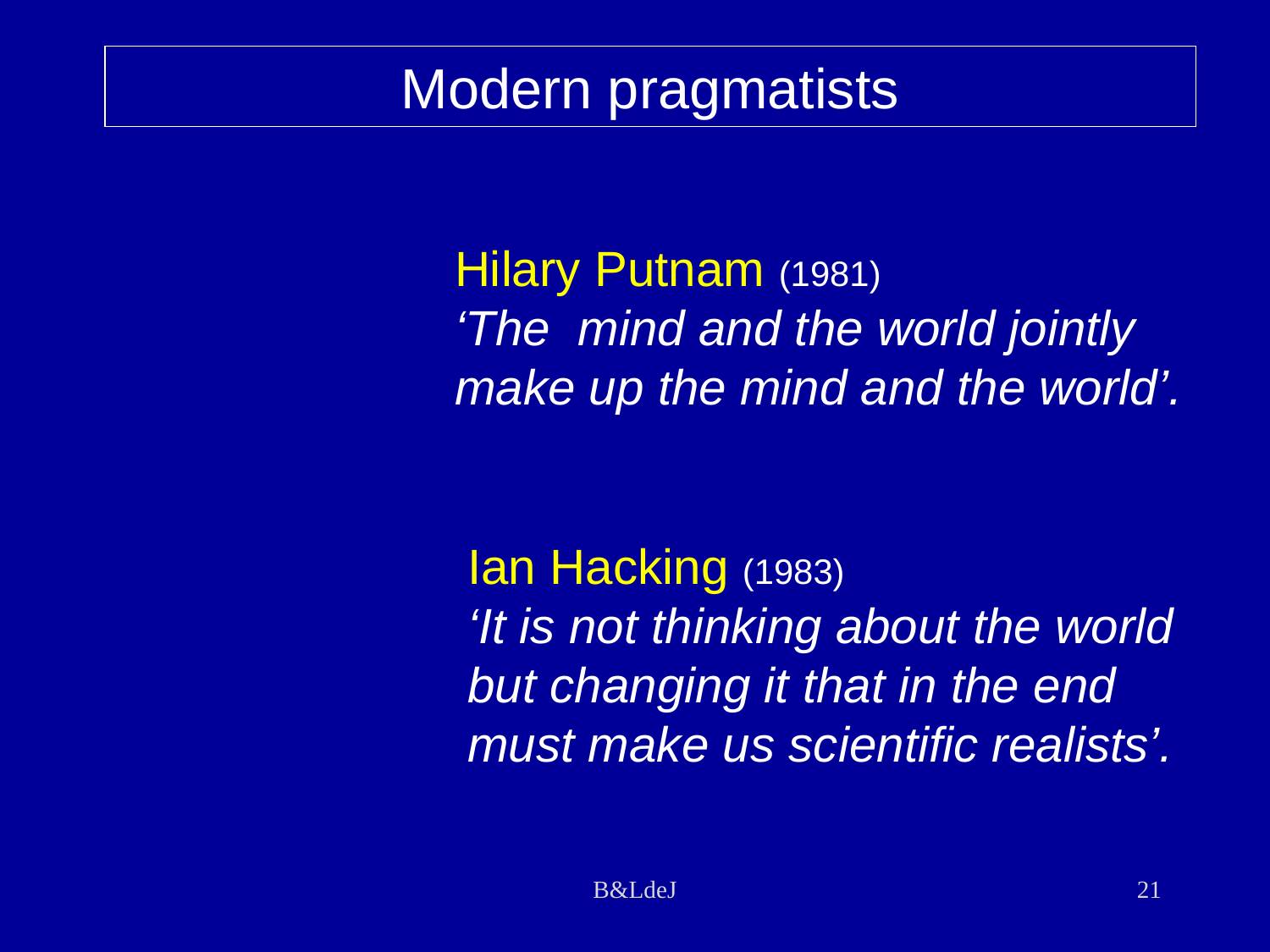

Modern pragmatists
Hilary Putnam (1981)
‘The  mind and the world jointly
make up the mind and the world’.

Ian Hacking (1983)
‘It is not thinking about the world
but changing it that in the end
must make us scientific realists’.
B&LdeJ
21